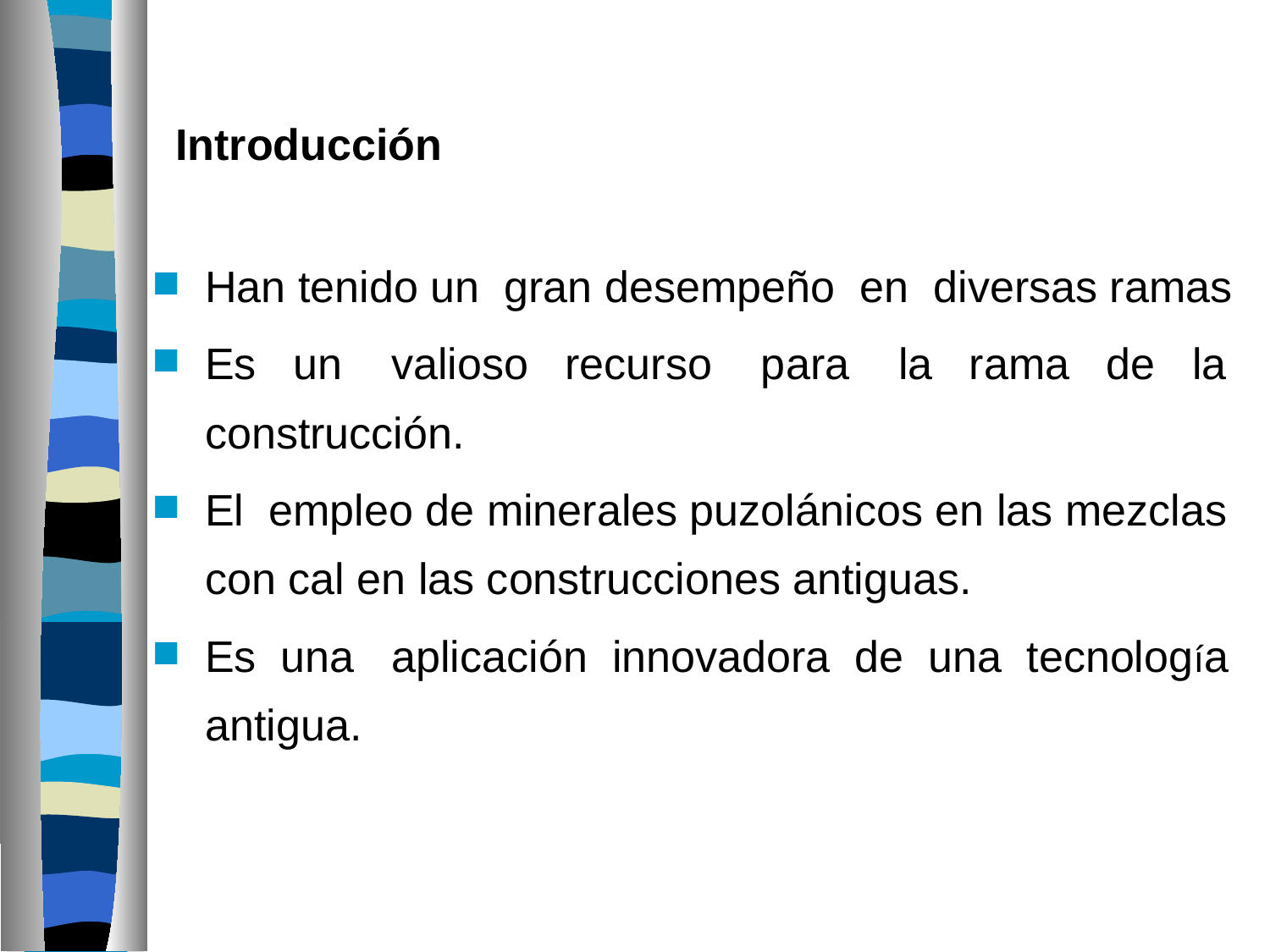

# Introducción
Han tenido un  gran desempeño  en  diversas ramas
Es   un    valioso   recurso    para    la   rama   de   la construcción.
El  empleo de minerales puzolánicos en las mezclas con cal en las construcciones antiguas.
Es  una   aplicación  innovadora  de  una  tecnología antigua.